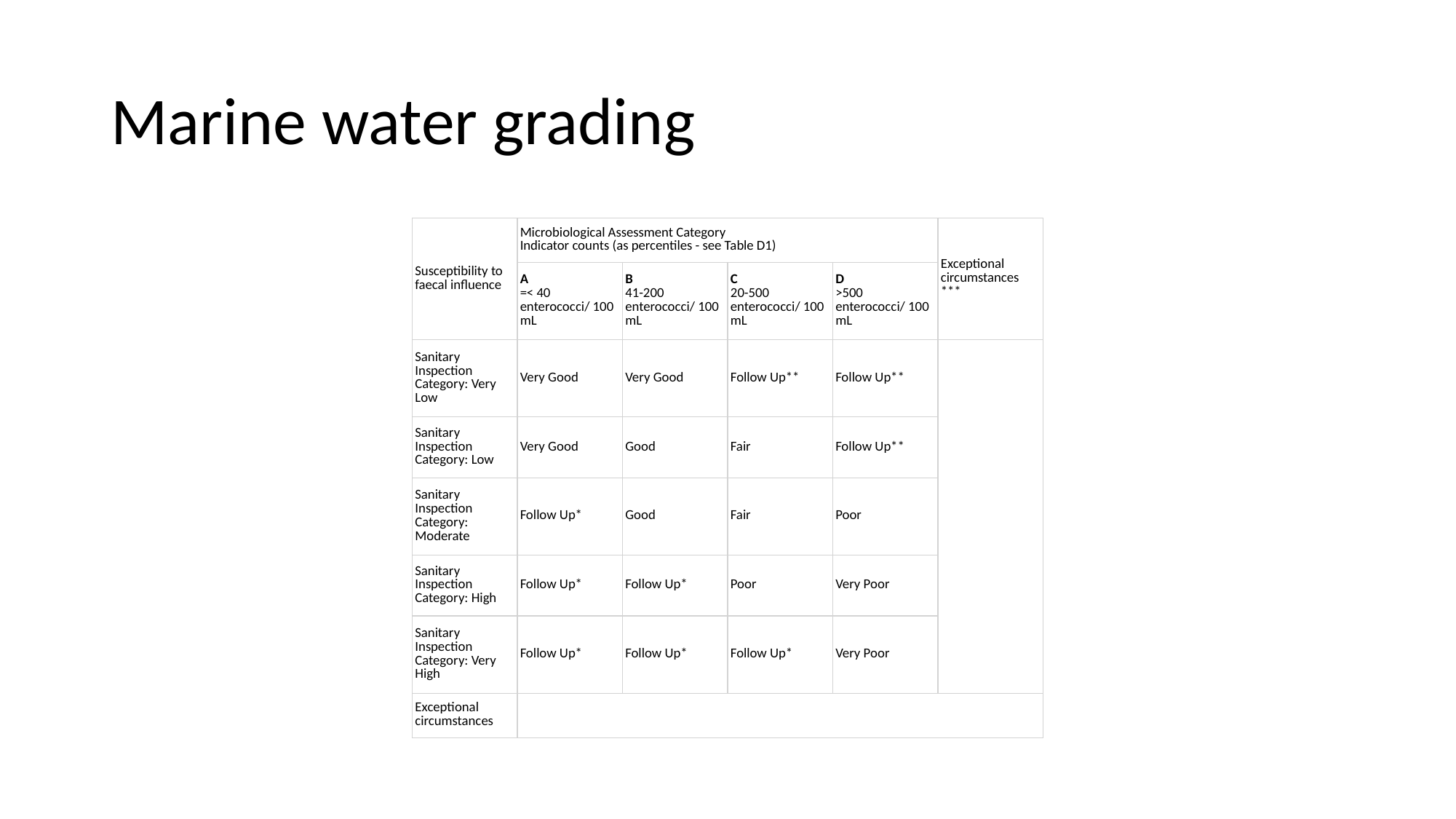

# Marine water grading
| Susceptibility to faecal influence | Microbiological Assessment Category Indicator counts (as percentiles - see Table D1) |  |  |  | Exceptional circumstances \*\*\* |
| --- | --- | --- | --- | --- | --- |
|  | A =< 40 enterococci/ 100 mL | B 41-200 enterococci/ 100 mL | C 20-500 enterococci/ 100 mL | D >500 enterococci/ 100 mL |  |
| Sanitary Inspection Category: Very Low | Very Good | Very Good | Follow Up\*\* | Follow Up\*\* |  |
| Sanitary Inspection Category: Low | Very Good | Good | Fair | Follow Up\*\* |  |
| Sanitary Inspection Category: Moderate | Follow Up\* | Good | Fair | Poor |  |
| Sanitary Inspection Category: High | Follow Up\* | Follow Up\* | Poor | Very Poor |  |
| Sanitary Inspection Category: Very High | Follow Up\* | Follow Up\* | Follow Up\* | Very Poor |  |
| Exceptional circumstances |  |  |  |  |  |